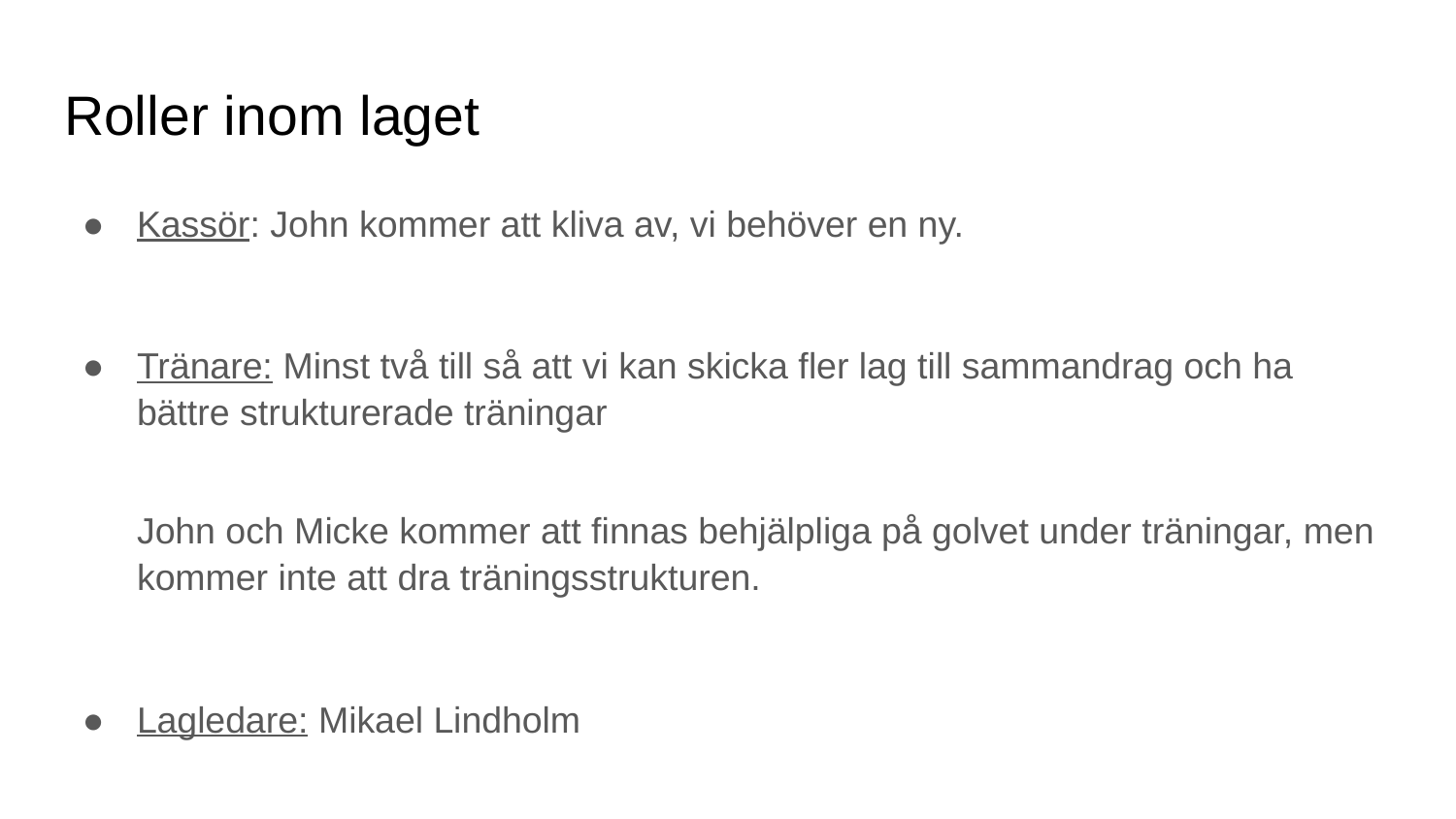

# Roller inom laget
Kassör: John kommer att kliva av, vi behöver en ny.

Tränare: Minst två till så att vi kan skicka fler lag till sammandrag och ha bättre strukturerade träningar
John och Micke kommer att finnas behjälpliga på golvet under träningar, men kommer inte att dra träningsstrukturen.

Lagledare: Mikael Lindholm